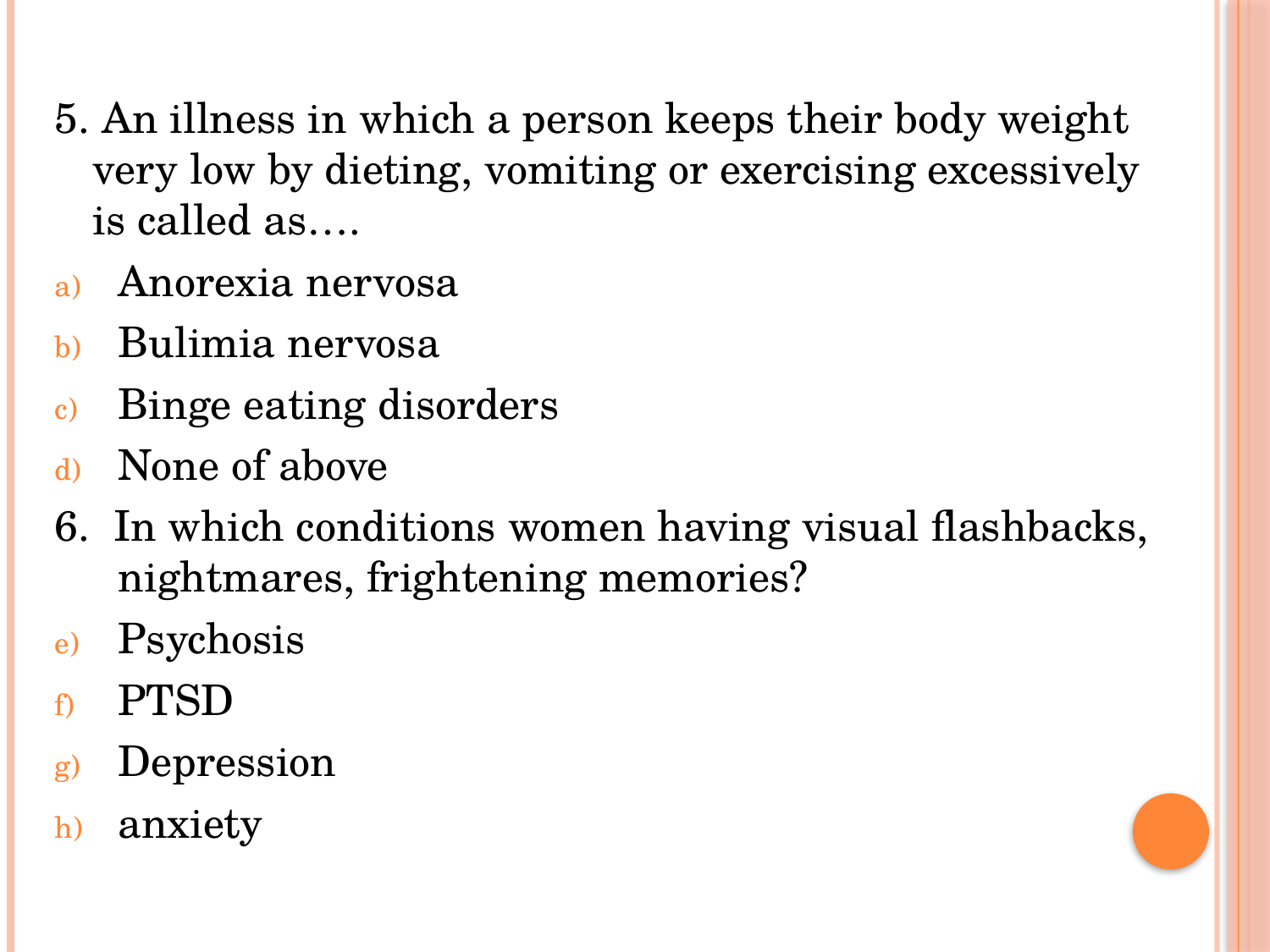

5. An illness in which a person keeps their body weight very low by dieting, vomiting or exercising excessively is called as….
Anorexia nervosa
Bulimia nervosa
Binge eating disorders
None of above
6.  In which conditions women having visual flashbacks, nightmares, frightening memories?
Psychosis
PTSD
Depression
anxiety